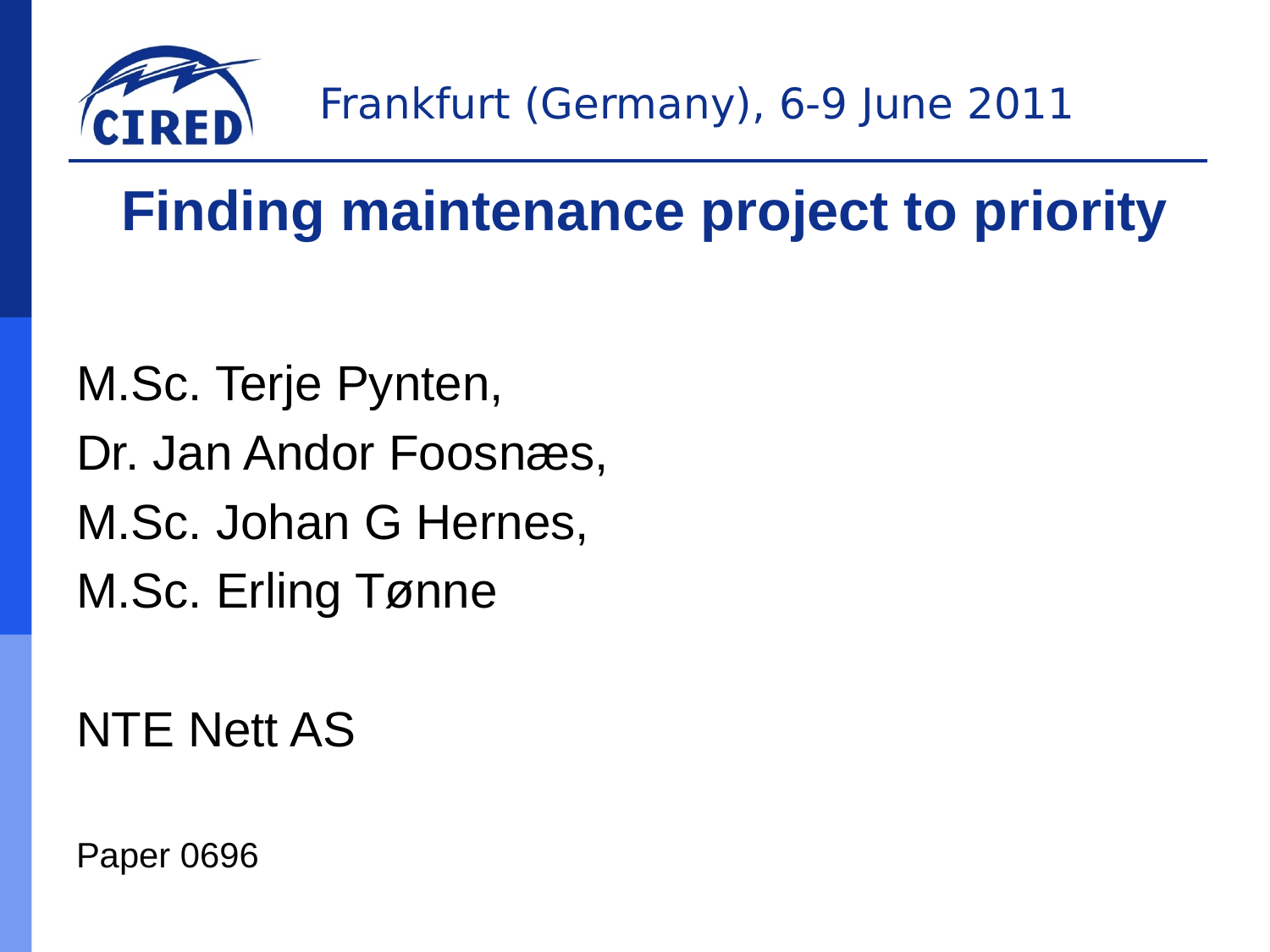

Finding maintenance project to priority

M.Sc. Terje Pynten,
Dr. Jan Andor Foosnæs,
M.Sc. Johan G Hernes,
M.Sc. Erling Tønne

NTE Nett AS

Paper 0696